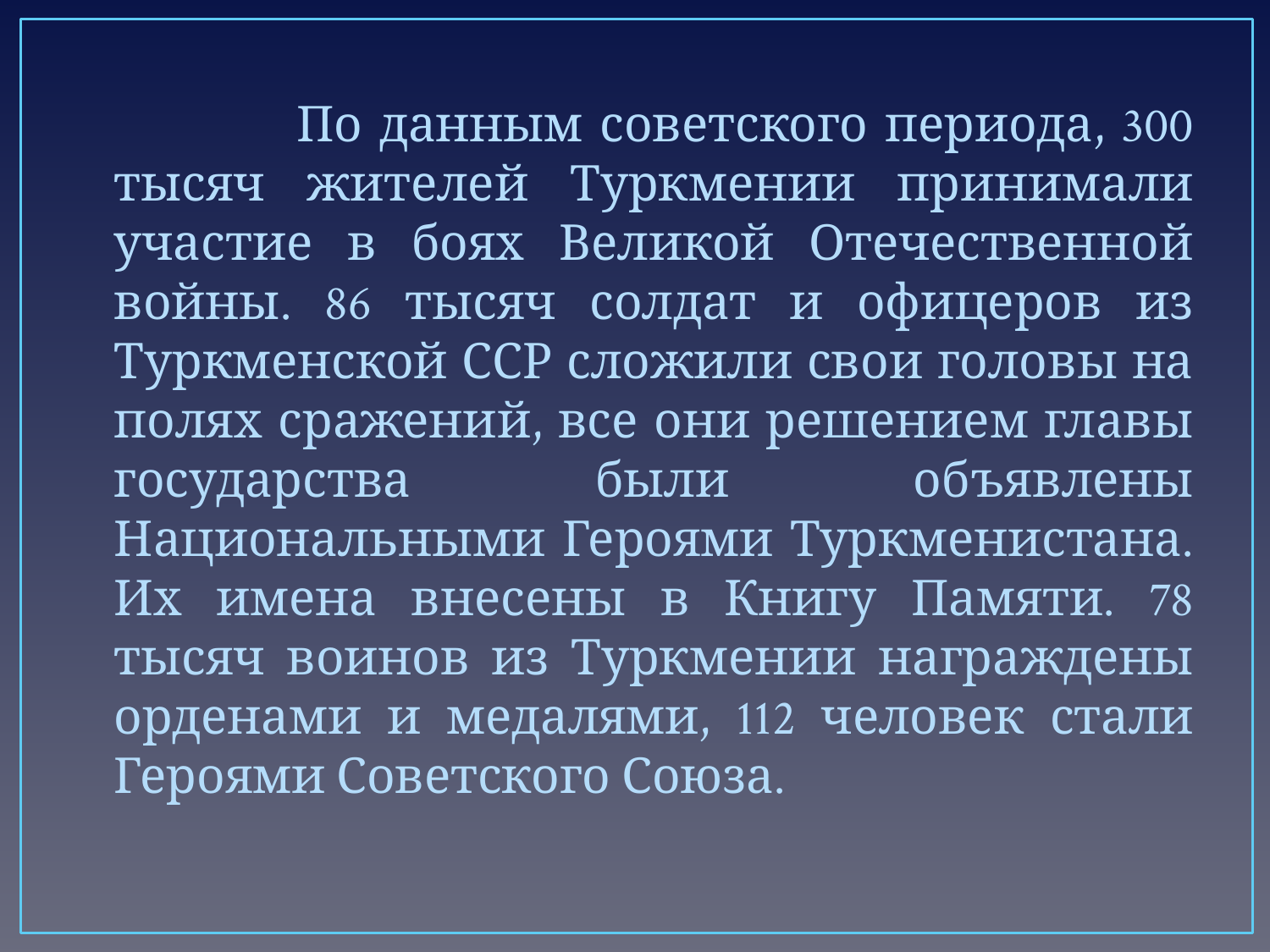

По данным советского периода, 300 тысяч жителей Туркмении принимали участие в боях Великой Отечественной войны. 86 тысяч солдат и офицеров из Туркменской ССР сложили свои головы на полях сражений, все они решением главы государства были объявлены Национальными Героями Туркменистана. Их имена внесены в Книгу Памяти. 78 тысяч воинов из Туркмении награждены орденами и медалями, 112 человек стали Героями Советского Союза.